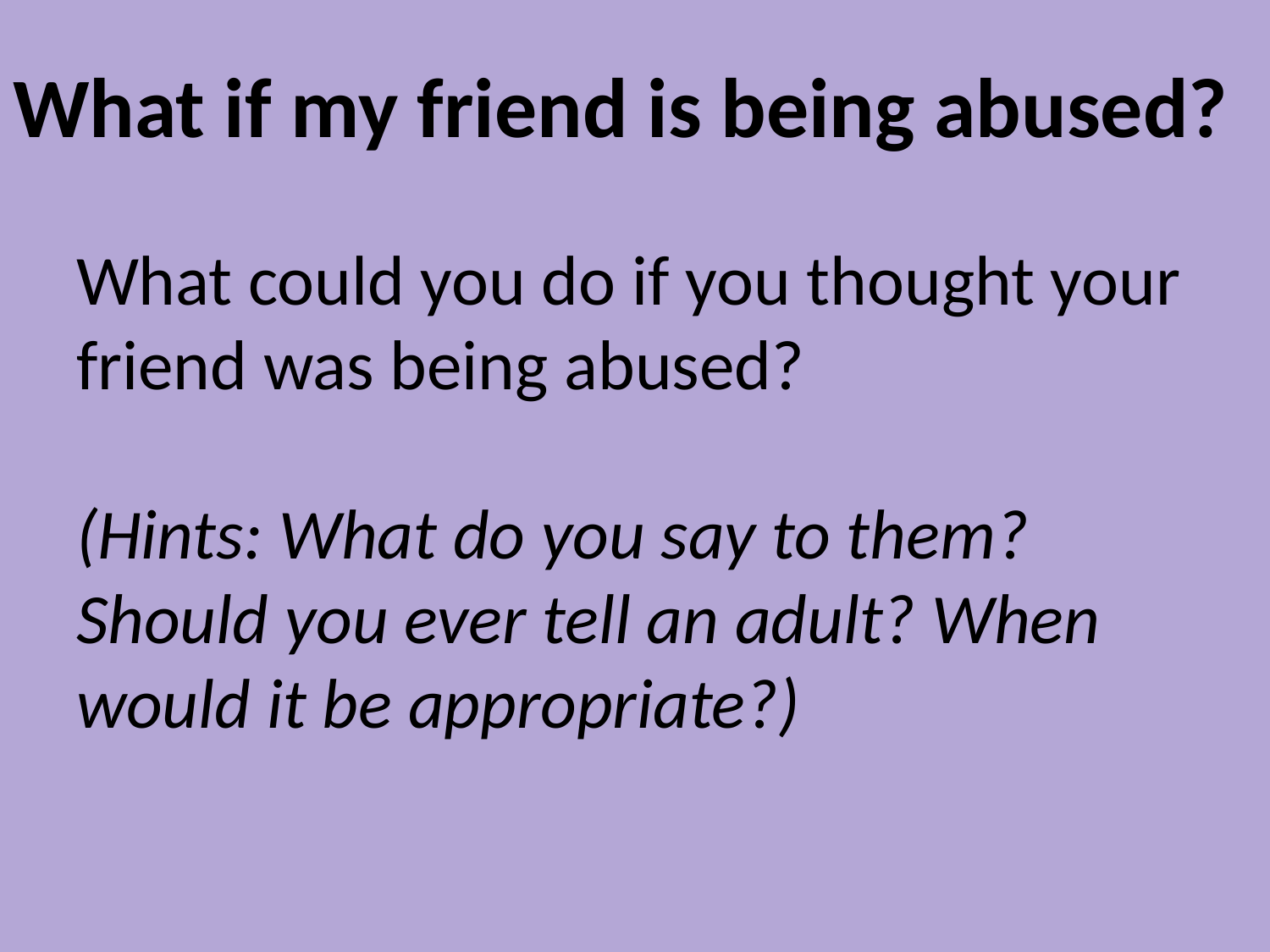

# What if my friend is being abused?
What could you do if you thought your friend was being abused?

(Hints: What do you say to them? Should you ever tell an adult? When would it be appropriate?)